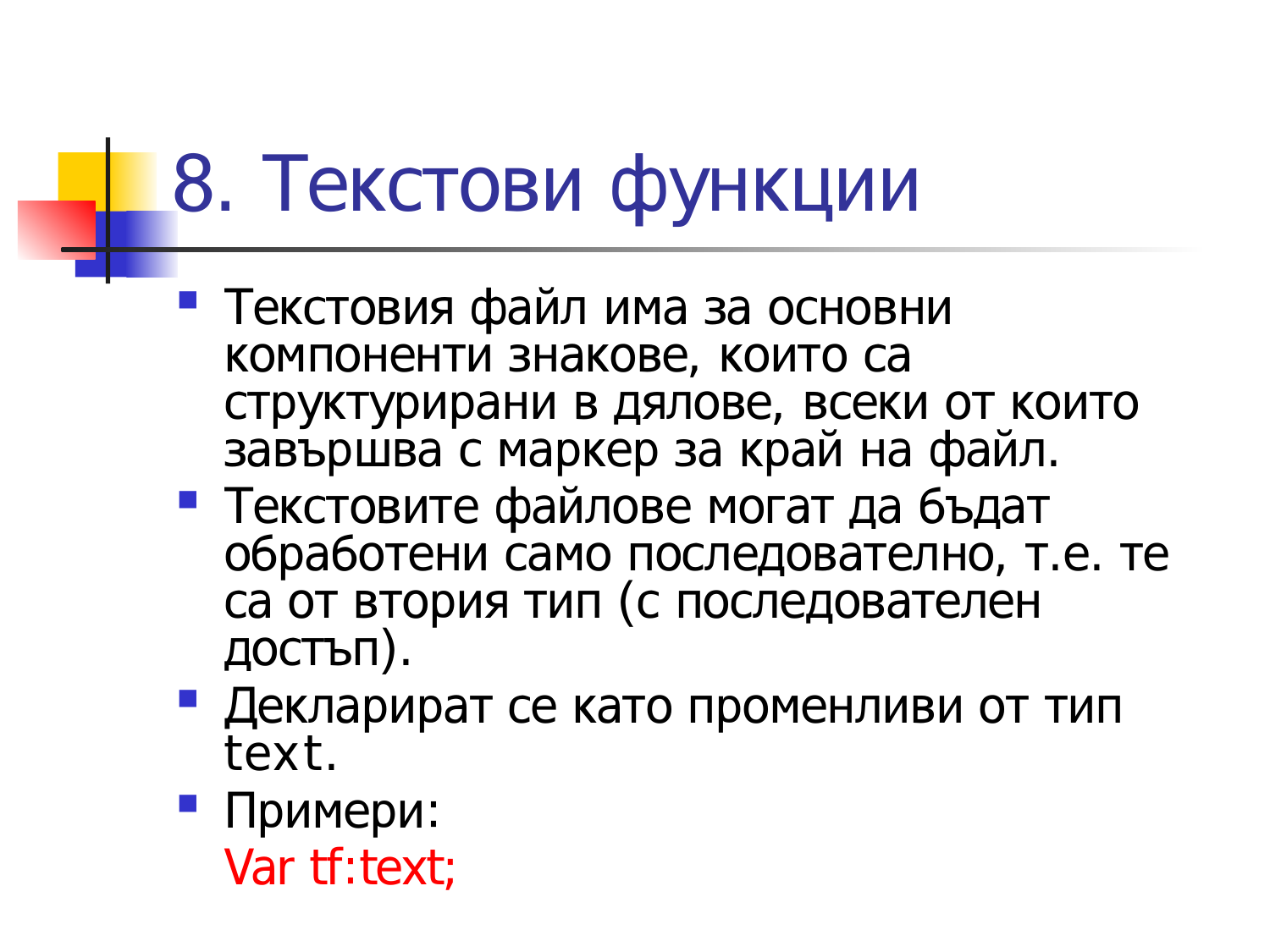

# 8. Текстови функции
Текстовия файл има за основни компоненти знакове, които са структурирани в дялове, всеки от които завършва с маркер за край на файл.
Текстовите файлове могат да бъдат обработени само последователно, т.е. те са от втория тип (с последователен достъп).
Декларират се като променливи от тип text.
Примери:
	Var tf:text;